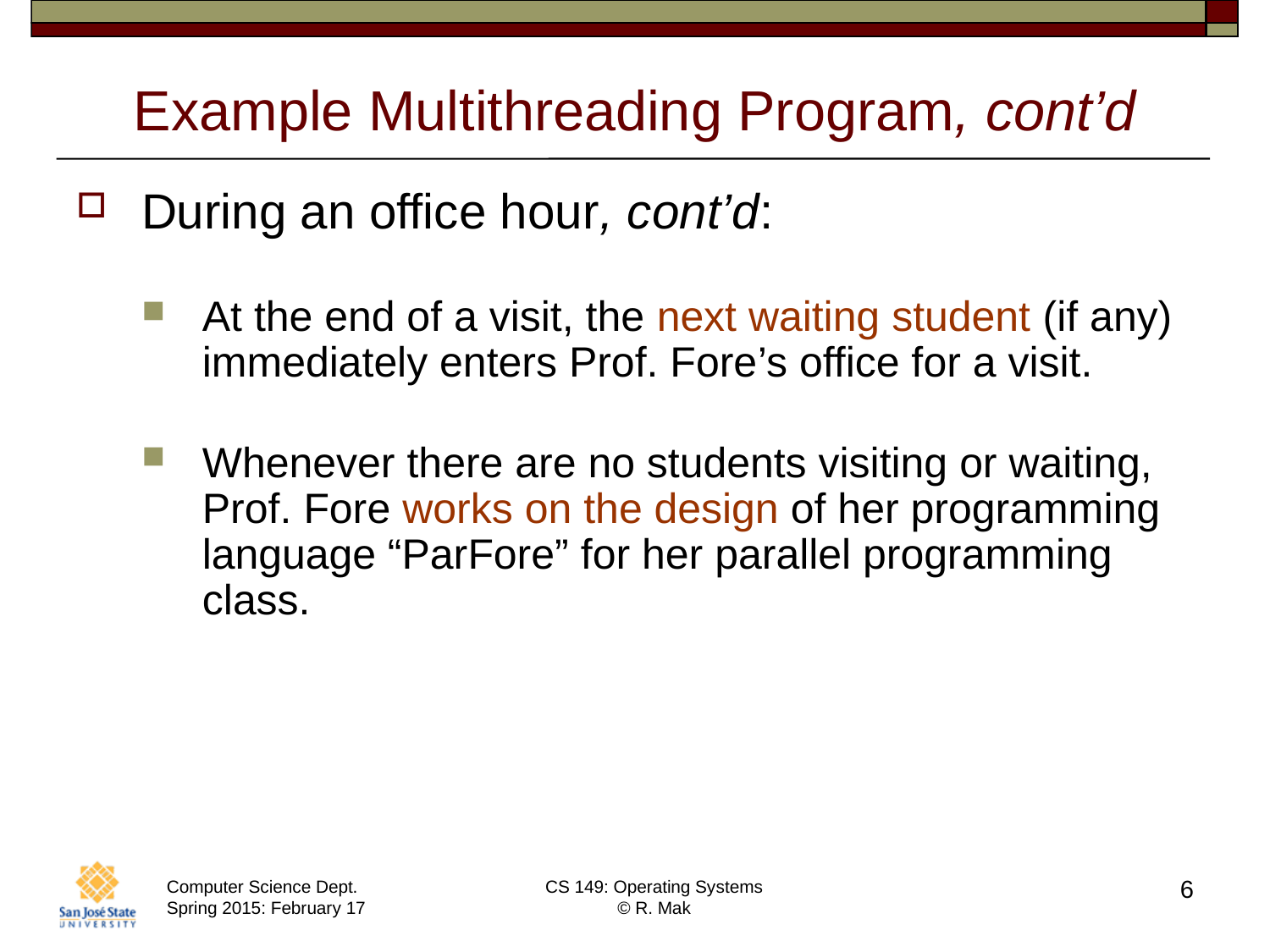

# Example Multithreading Program, cont’d
During an office hour, cont’d:

At the end of a visit, the next waiting student (if any) immediately enters Prof. Fore’s office for a visit.

Whenever there are no students visiting or waiting,
Prof. Fore works on the design of her programming language “ParFore” for her parallel programming class.
6